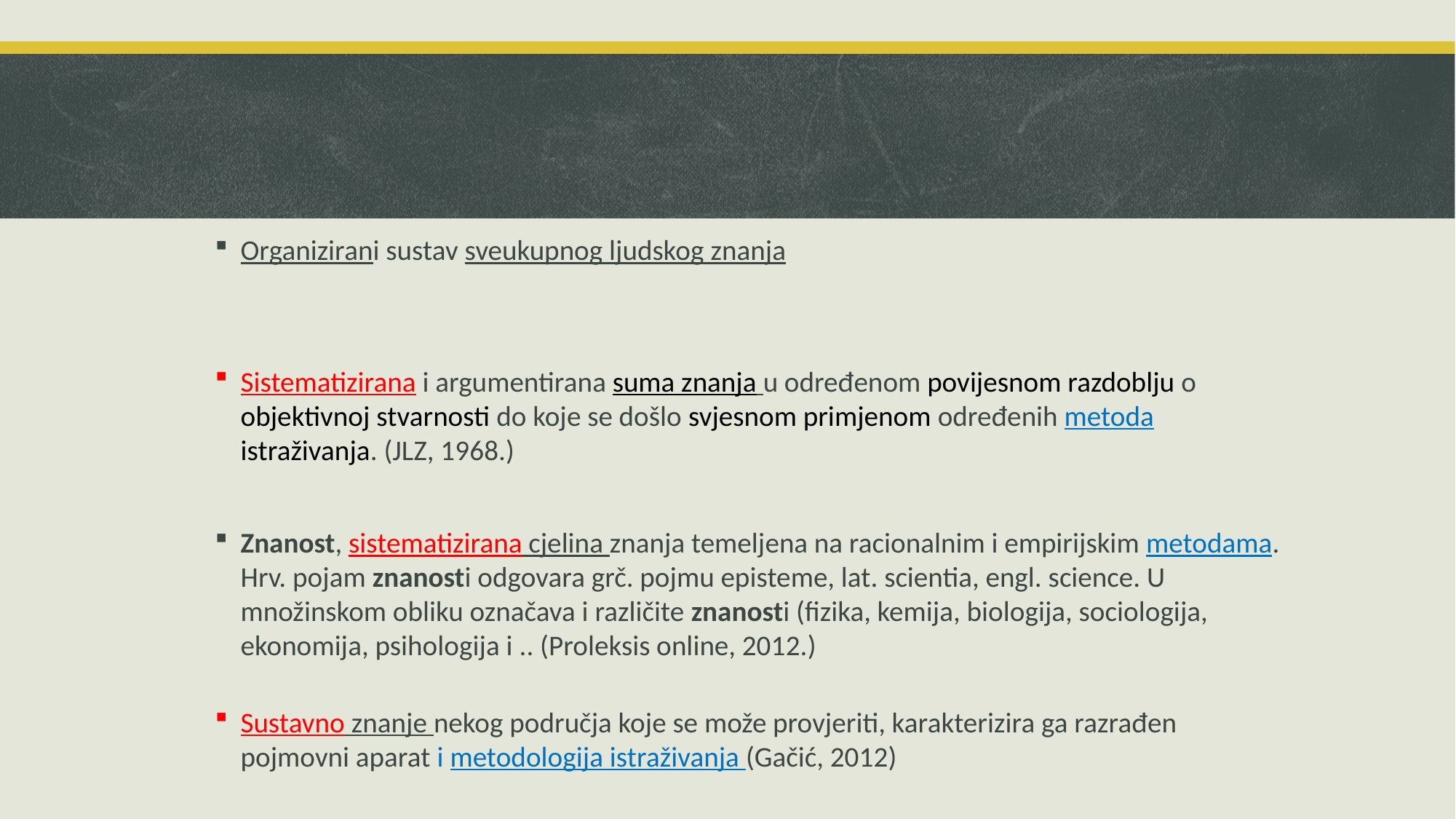

Organizirani sustav sveukupnog ljudskog znanja

Sistematizirana i argumentirana suma znanja u određenom povijesnom razdoblju o objektivnoj stvarnosti do koje se došlo svjesnom primjenom određenih metoda istraživanja. (JLZ, 1968.)

Znanost, sistematizirana cjelina znanja temeljena na racionalnim i empirijskim metodama. Hrv. pojam znanosti odgovara grč. pojmu episteme, lat. scientia, engl. science. U množinskom obliku označava i različite znanosti (fizika, kemija, biologija, sociologija, ekonomija, psihologija i .. (Proleksis online, 2012.)

Sustavno znanje nekog područja koje se može provjeriti, karakterizira ga razrađen pojmovni aparat i metodologija istraživanja (Gačić, 2012)